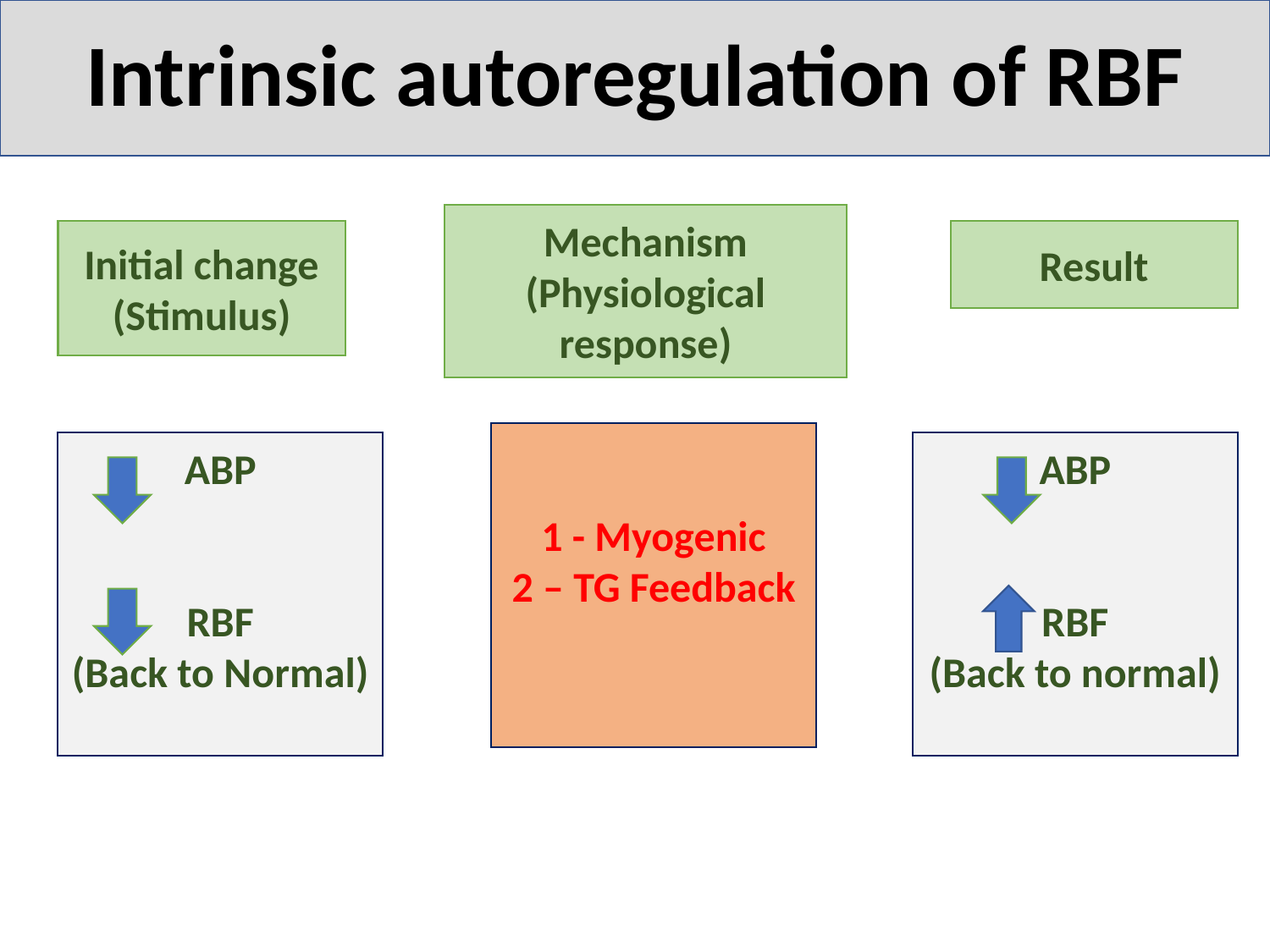

Intrinsic autoregulation of RBF
Mechanism
(Physiological response)
Initial change
(Stimulus)
Result
1 - Myogenic
2 – TG Feedback

ABP

RBF
(Back to Normal)

ABP

RBF
(Back to normal)